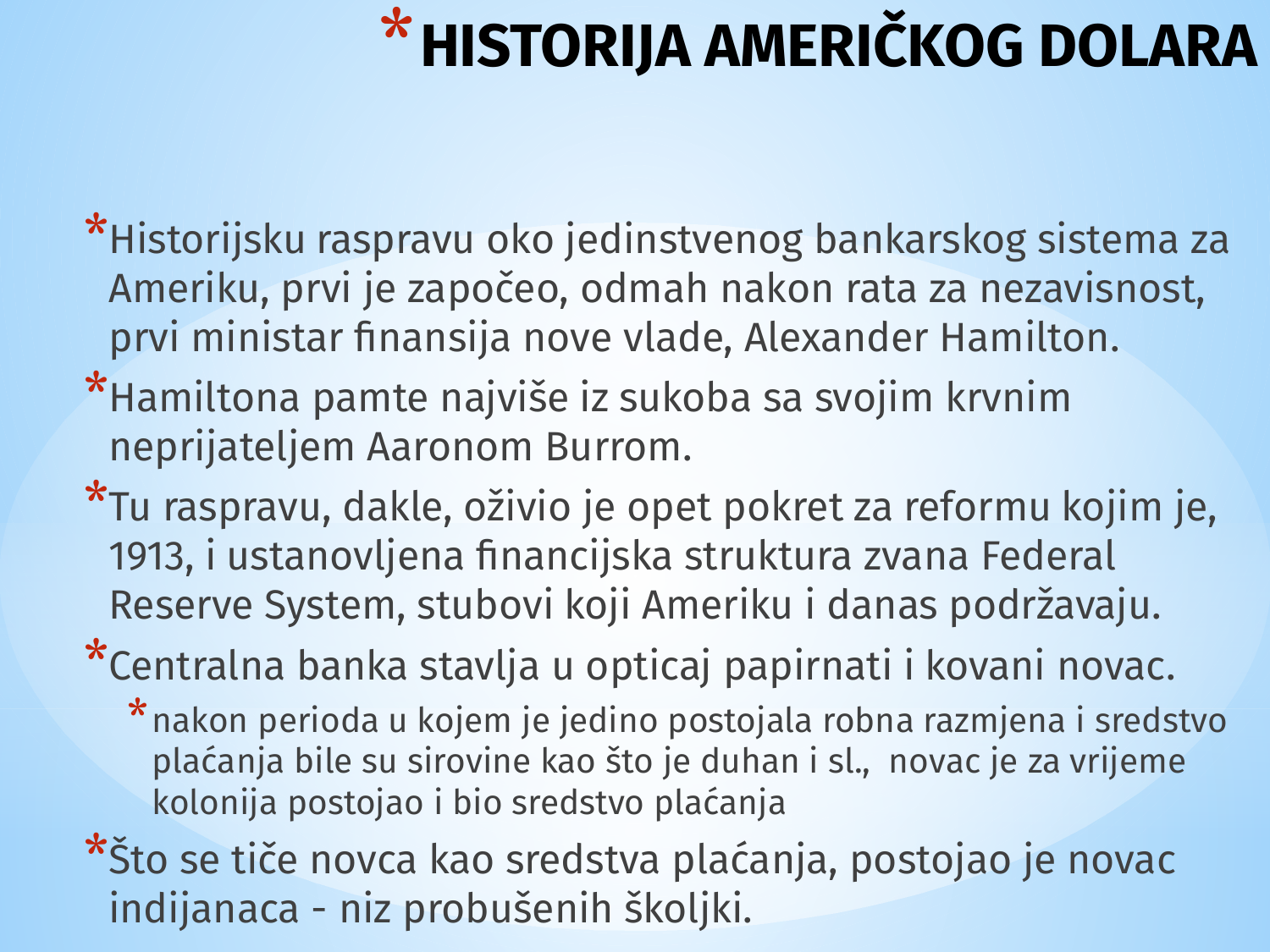

# HISTORIJA AMERIČKOG DOLARA
Historijsku raspravu oko jedinstvenog bankarskog sistema za Ameriku, prvi je započeo, odmah nakon rata za nezavisnost, prvi ministar finansija nove vlade, Alexander Hamilton.
Hamiltona pamte najviše iz sukoba sa svojim krvnim neprijateljem Aaronom Burrom.
Tu raspravu, dakle, oživio je opet pokret za reformu kojim je, 1913, i ustanovljena financijska struktura zvana Federal Reserve System, stubovi koji Ameriku i danas podržavaju.
Centralna banka stavlja u opticaj papirnati i kovani novac.
nakon perioda u kojem je jedino postojala robna razmjena i sredstvo plaćanja bile su sirovine kao što je duhan i sl.,  novac je za vrijeme kolonija postojao i bio sredstvo plaćanja
Što se tiče novca kao sredstva plaćanja, postojao je novac indijanaca - niz probušenih školjki.